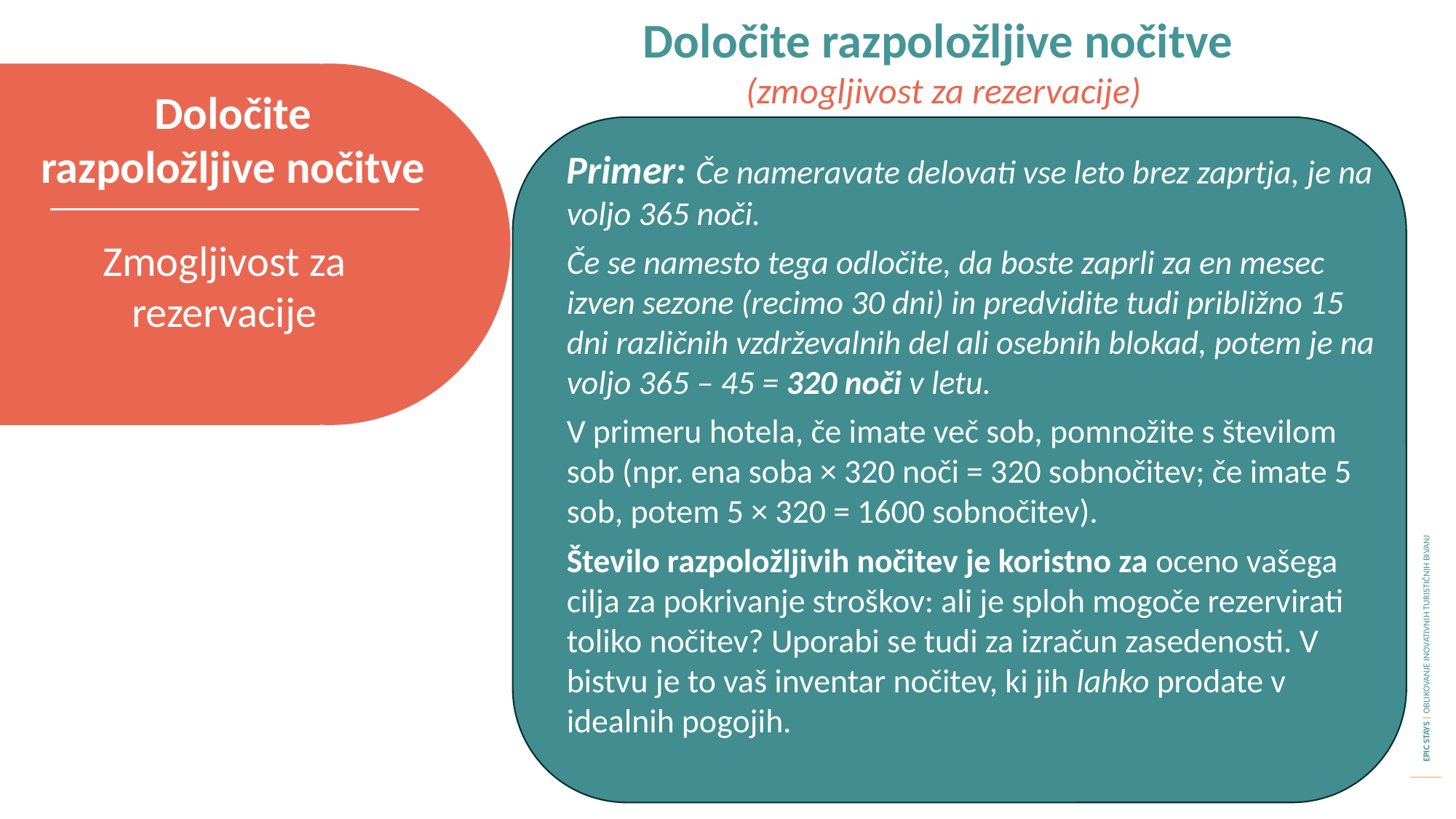

Določite razpoložljive nočitve
(zmogljivost za rezervacije)
Določite razpoložljive nočitve

Primer: Če nameravate delovati vse leto brez zaprtja, je na voljo 365 noči.
Če se namesto tega odločite, da boste zaprli za en mesec izven sezone (recimo 30 dni) in predvidite tudi približno 15 dni različnih vzdrževalnih del ali osebnih blokad, potem je na voljo 365 – 45 = 320 noči v letu.
V primeru hotela, če imate več sob, pomnožite s številom sob (npr. ena soba × 320 noči = 320 sobnočitev; če imate 5 sob, potem 5 × 320 = 1600 sobnočitev).
Število razpoložljivih nočitev je koristno za oceno vašega cilja za pokrivanje stroškov: ali je sploh mogoče rezervirati toliko nočitev? Uporabi se tudi za izračun zasedenosti. V bistvu je to vaš inventar nočitev, ki jih lahko prodate v idealnih pogojih.
Zmogljivost za rezervacije